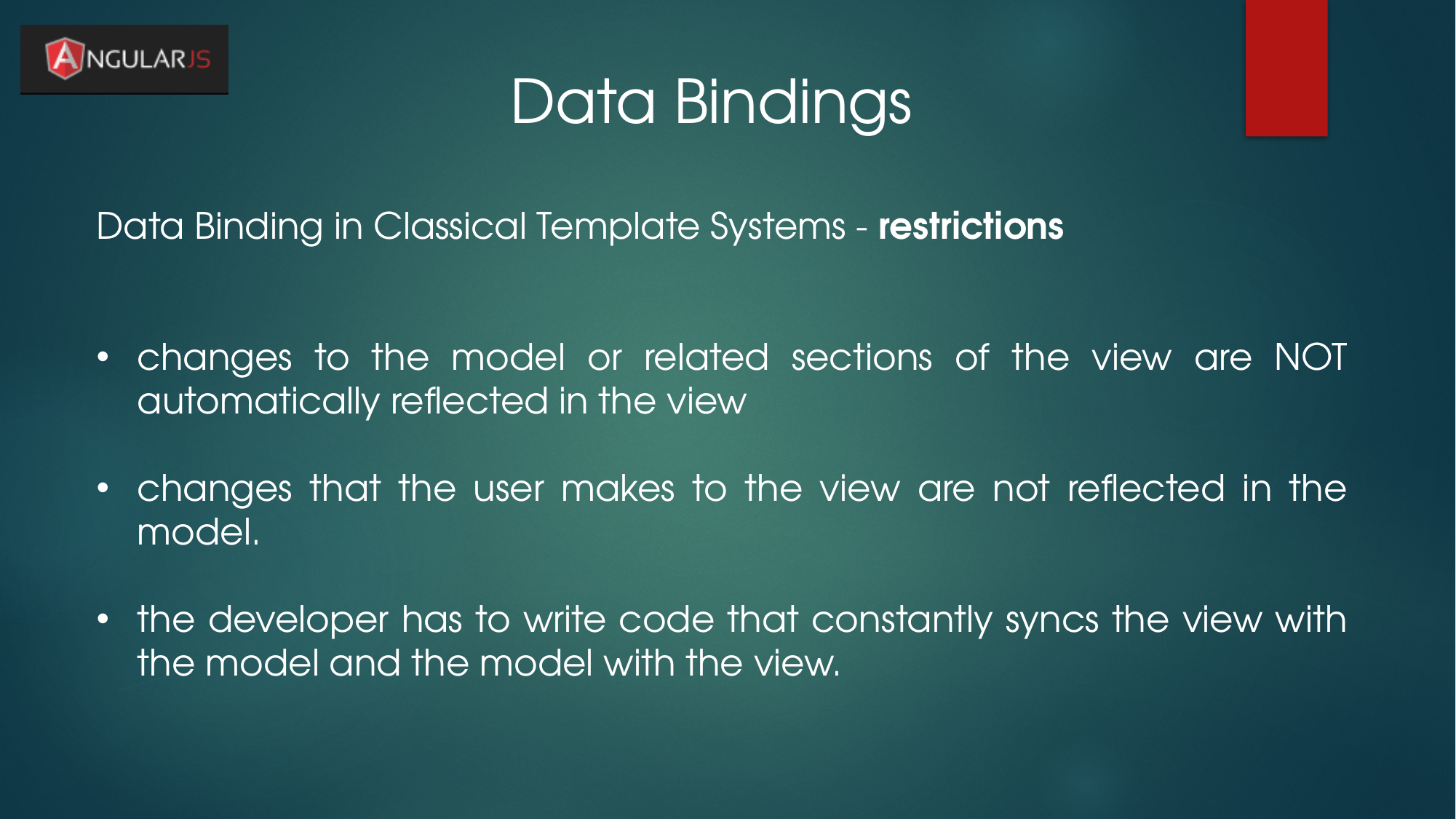

Data Bindings
Data Binding in Classical Template Systems - restrictions

changes to the model or related sections of the view are NOT automatically reflected in the view

changes that the user makes to the view are not reflected in the model.

the developer has to write code that constantly syncs the view with the model and the model with the view.